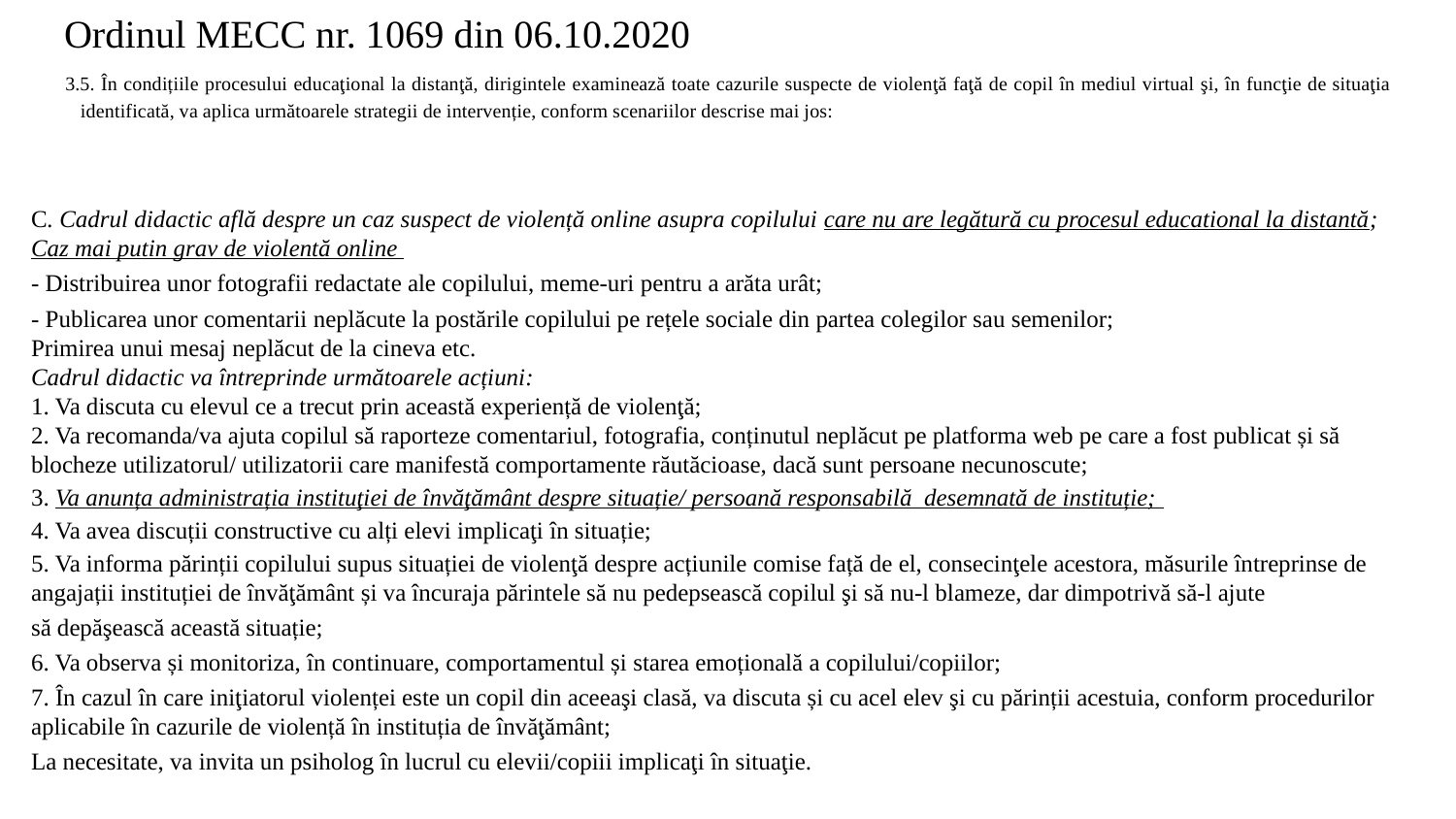

# Ordinul MECC nr. 1069 din 06.10.2020
3.5. În condițiile procesului educaţional la distanţă, dirigintele examinează toate cazurile suspecte de violenţă faţă de copil în mediul virtual şi, în funcţie de situaţia identificată, va aplica următoarele strategii de intervenție, conform scenariilor descrise mai jos:

C. Cadrul didactic află despre un caz suspect de violență online asupra copilului care nu are legătură cu procesul educational la distantă; Caz mai putin grav de violentă online
- Distribuirea unor fotografii redactate ale copilului, meme-uri pentru a arăta urât;
- Publicarea unor comentarii neplăcute la postările copilului pe rețele sociale din partea colegilor sau semenilor;
Primirea unui mesaj neplăcut de la cineva etc.
Cadrul didactic va întreprinde următoarele acțiuni:
1. Va discuta cu elevul ce a trecut prin această experiență de violenţă;
2. Va recomanda/va ajuta copilul să raporteze comentariul, fotografia, conținutul neplăcut pe platforma web pe care a fost publicat și să blocheze utilizatorul/ utilizatorii care manifestă comportamente răutăcioase, dacă sunt persoane necunoscute;
3. Va anunța administrația instituţiei de învăţământ despre situație/ persoană responsabilă  desemnată de instituție;
4. Va avea discuții constructive cu alți elevi implicaţi în situație;
5. Va informa părinții copilului supus situației de violenţă despre acțiunile comise față de el, consecinţele acestora, măsurile întreprinse de angajații instituției de învăţământ și va încuraja părintele să nu pedepsească copilul şi să nu-l blameze, dar dimpotrivă să-l ajute
să depăşească această situație;
6. Va observa și monitoriza, în continuare, comportamentul și starea emoțională a copilului/copiilor;
7. În cazul în care iniţiatorul violenței este un copil din aceeaşi clasă, va discuta și cu acel elev şi cu părinții acestuia, conform procedurilor aplicabile în cazurile de violență în instituția de învăţământ;
La necesitate, va invita un psiholog în lucrul cu elevii/copiii implicaţi în situaţie.